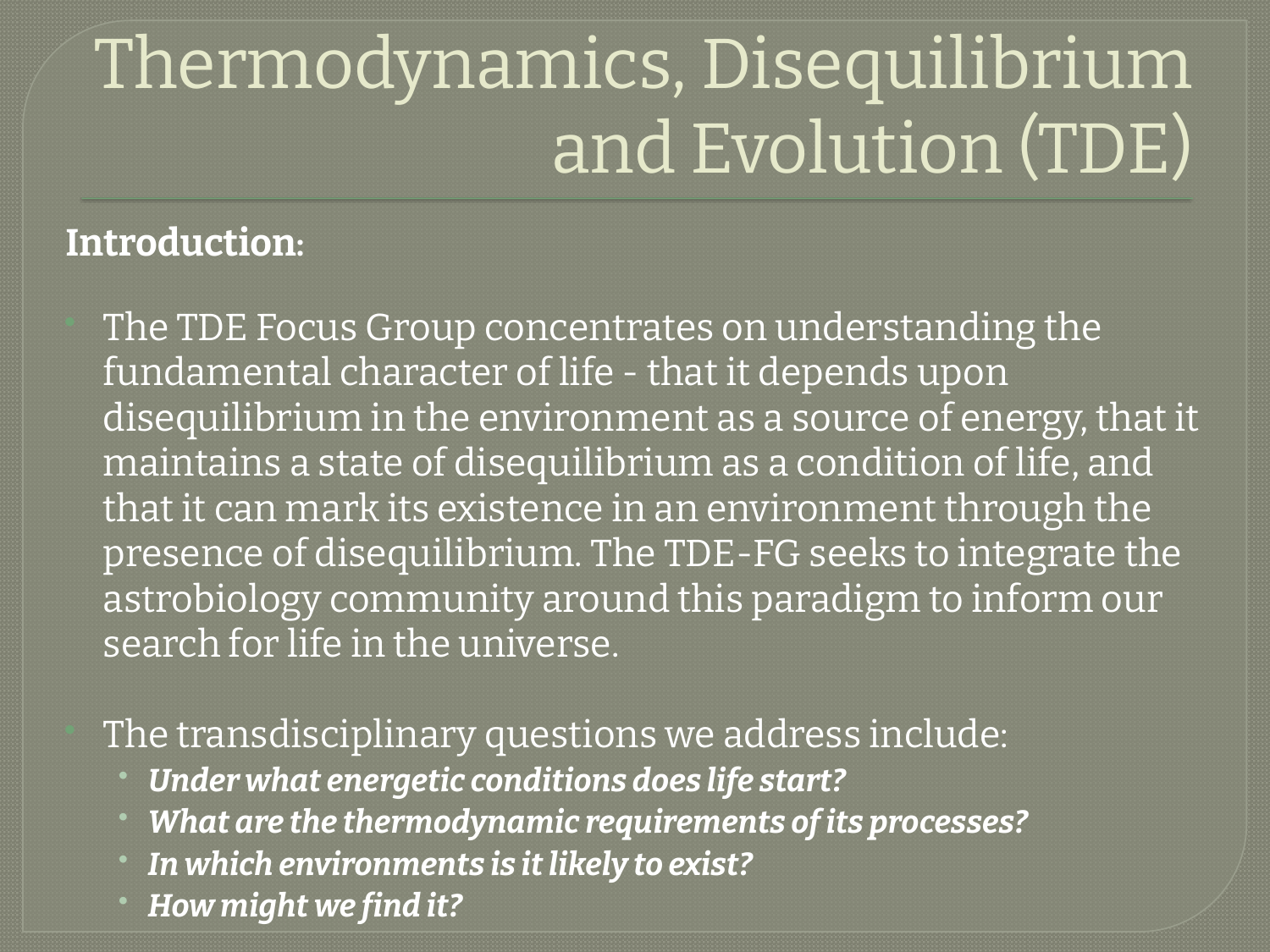

# Thermodynamics, Disequilibrium and Evolution (TDE)
Introduction:

The TDE Focus Group concentrates on understanding the fundamental character of life - that it depends upon disequilibrium in the environment as a source of energy, that it maintains a state of disequilibrium as a condition of life, and that it can mark its existence in an environment through the presence of disequilibrium. The TDE-FG seeks to integrate the astrobiology community around this paradigm to inform our search for life in the universe.

The transdisciplinary questions we address include:
Under what energetic conditions does life start?
What are the thermodynamic requirements of its processes?
In which environments is it likely to exist?
How might we find it?